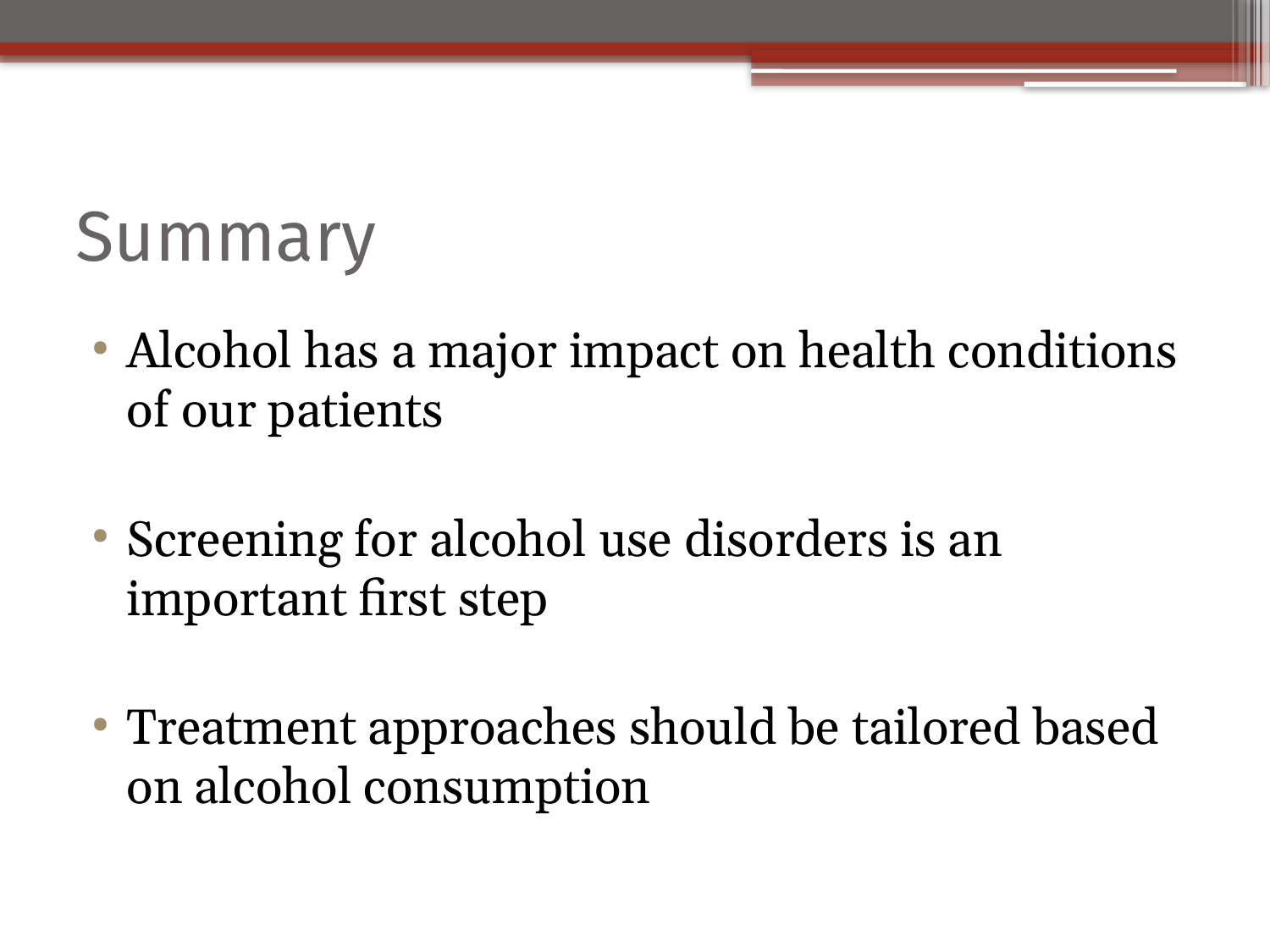

# Summary
Alcohol has a major impact on health conditions of our patients

Screening for alcohol use disorders is an important first step

Treatment approaches should be tailored based on alcohol consumption